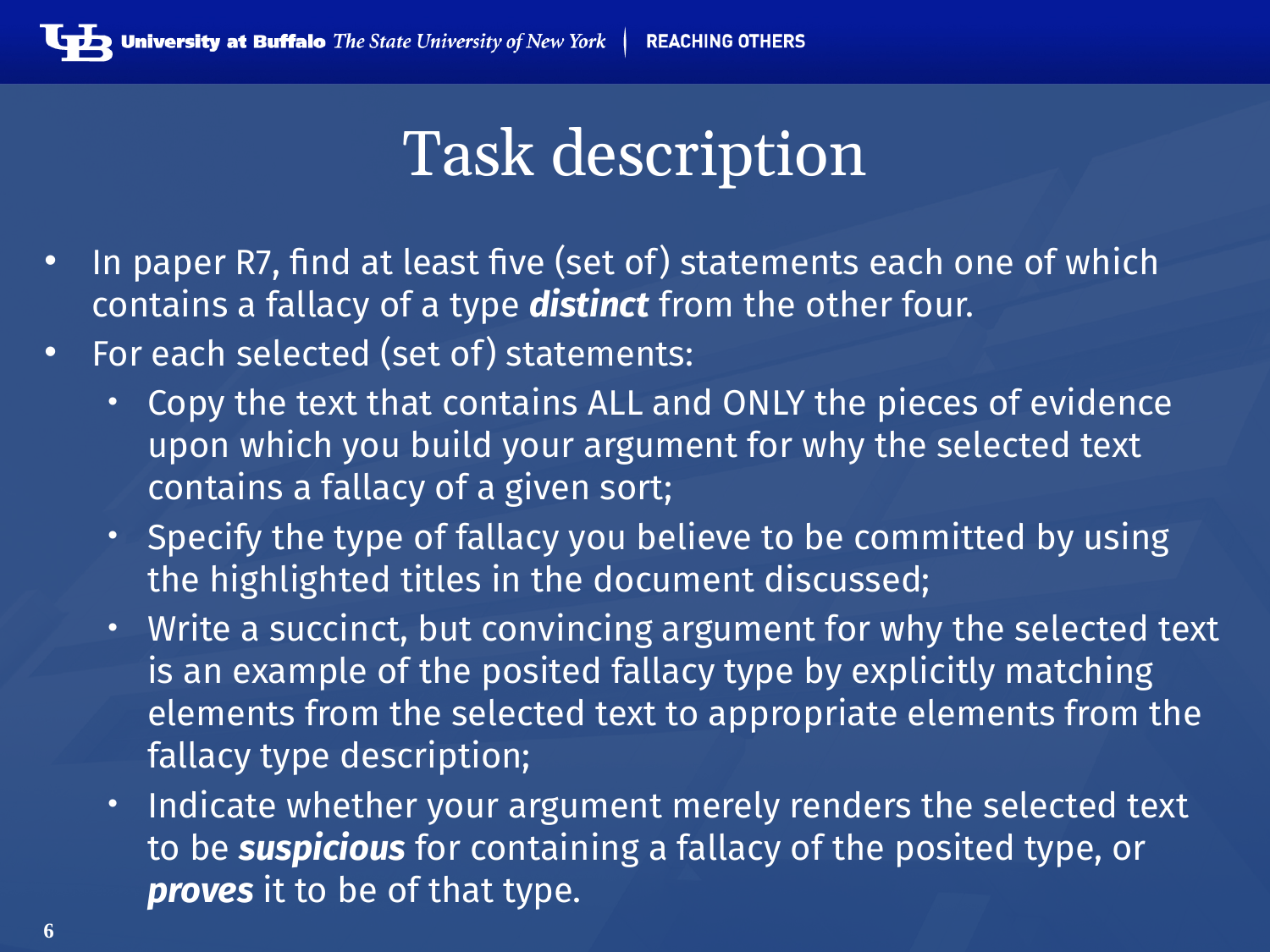

# Task description
In paper R7, find at least five (set of) statements each one of which contains a fallacy of a type distinct from the other four.
For each selected (set of) statements:
Copy the text that contains ALL and ONLY the pieces of evidence upon which you build your argument for why the selected text contains a fallacy of a given sort;
Specify the type of fallacy you believe to be committed by using the highlighted titles in the document discussed;
Write a succinct, but convincing argument for why the selected text is an example of the posited fallacy type by explicitly matching elements from the selected text to appropriate elements from the fallacy type description;
Indicate whether your argument merely renders the selected text to be suspicious for containing a fallacy of the posited type, or proves it to be of that type.
6